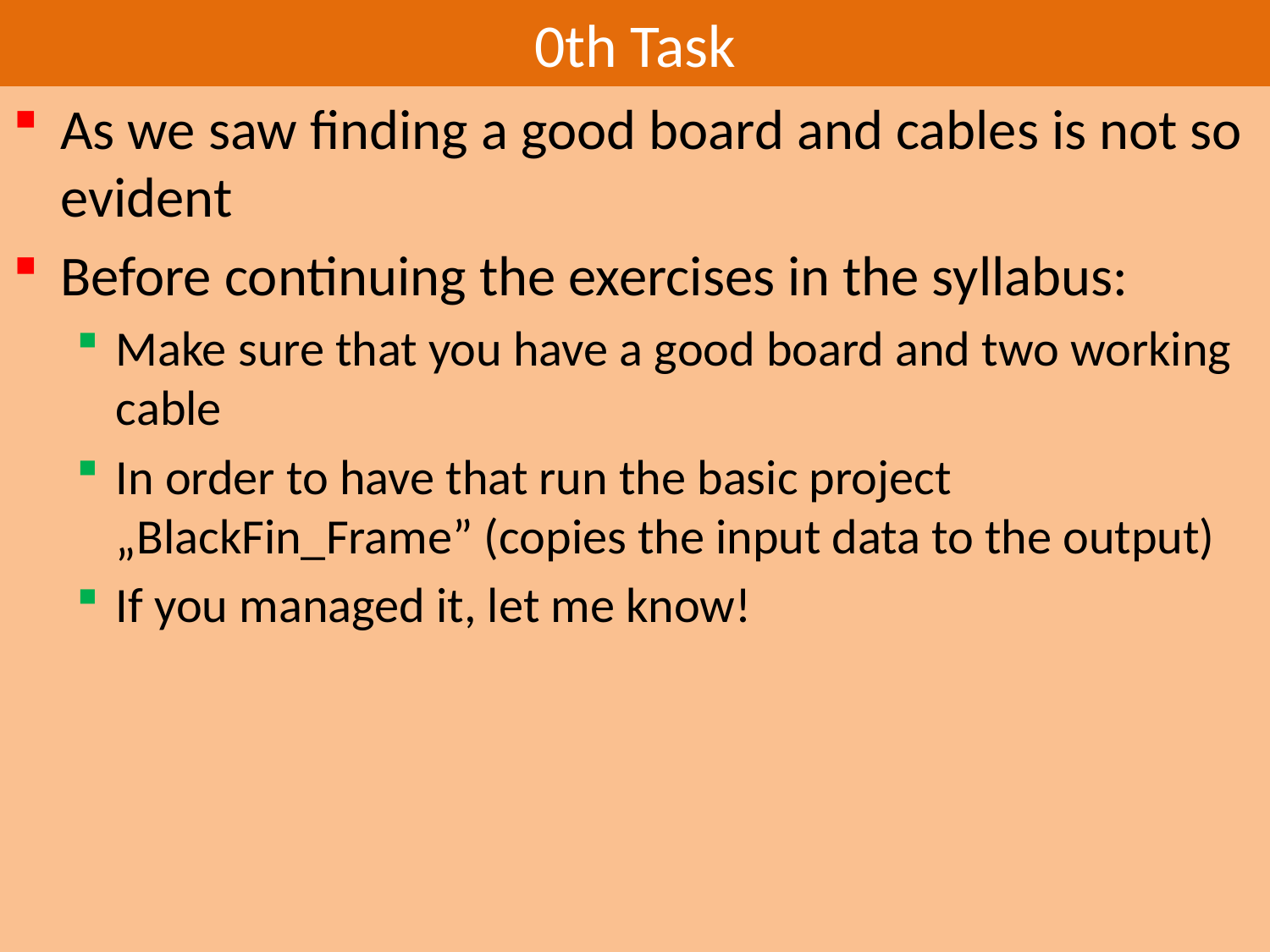

# 0th Task
As we saw finding a good board and cables is not so evident
Before continuing the exercises in the syllabus:
Make sure that you have a good board and two working cable
In order to have that run the basic project „BlackFin_Frame” (copies the input data to the output)
If you managed it, let me know!